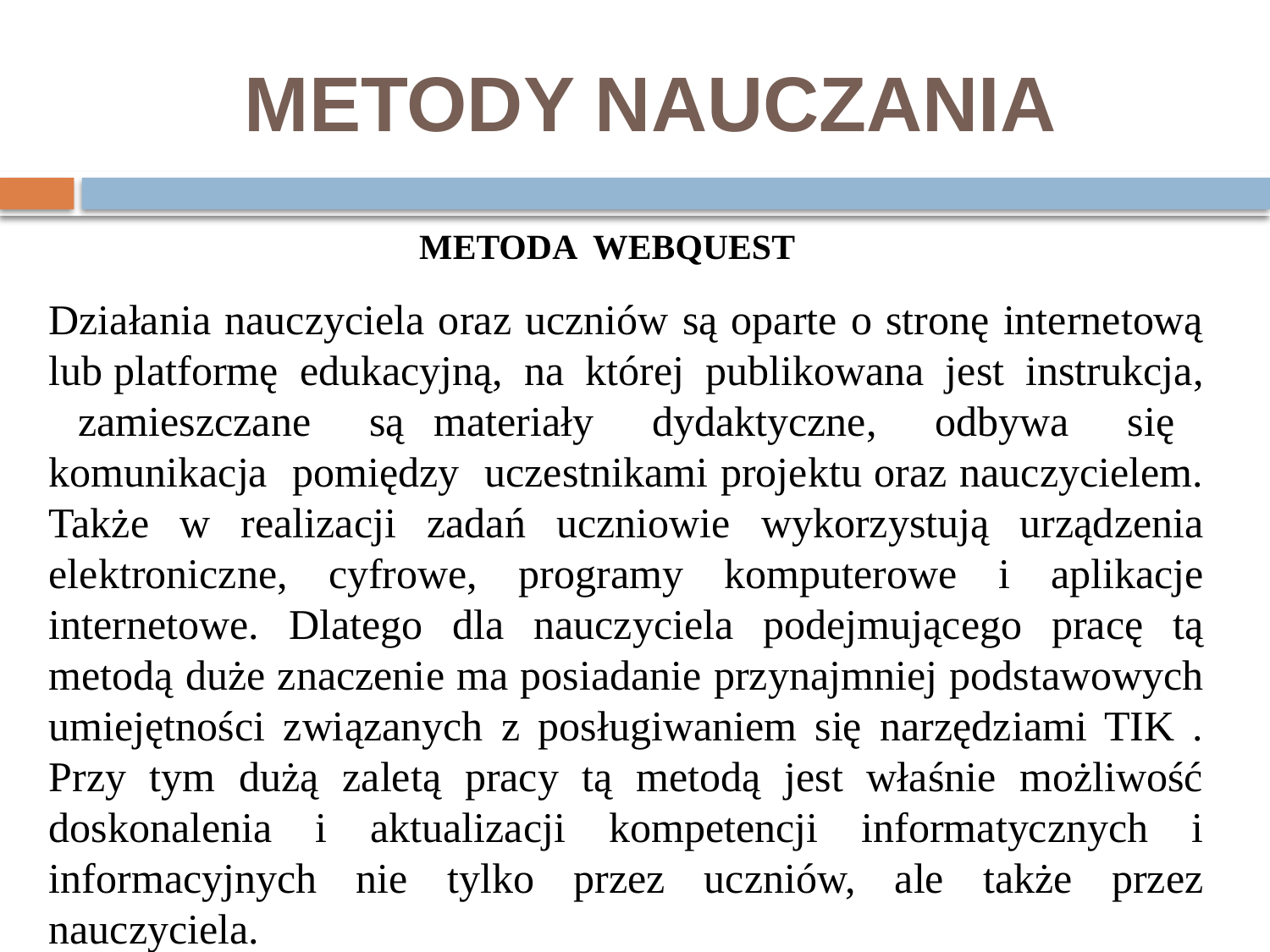

# METODY NAUCZANIA
METODA  WEBQUEST
Działania nauczyciela oraz uczniów są oparte o stronę internetową lub platformę  edukacyjną,  na  której  publikowana  jest  instrukcja,  zamieszczane  są materiały  dydaktyczne,  odbywa  się  komunikacja  pomiędzy  uczestnikami projektu oraz nauczycielem. Także w realizacji zadań uczniowie wykorzystują urządzenia elektroniczne, cyfrowe, programy komputerowe i aplikacje internetowe. Dlatego dla nauczyciela podejmującego pracę tą metodą duże znaczenie ma posiadanie przynajmniej podstawowych umiejętności związanych z posługiwaniem się narzędziami TIK . Przy tym dużą zaletą pracy tą metodą jest właśnie możliwość doskonalenia i aktualizacji kompetencji informatycznych i informacyjnych nie tylko przez uczniów, ale także przez nauczyciela.